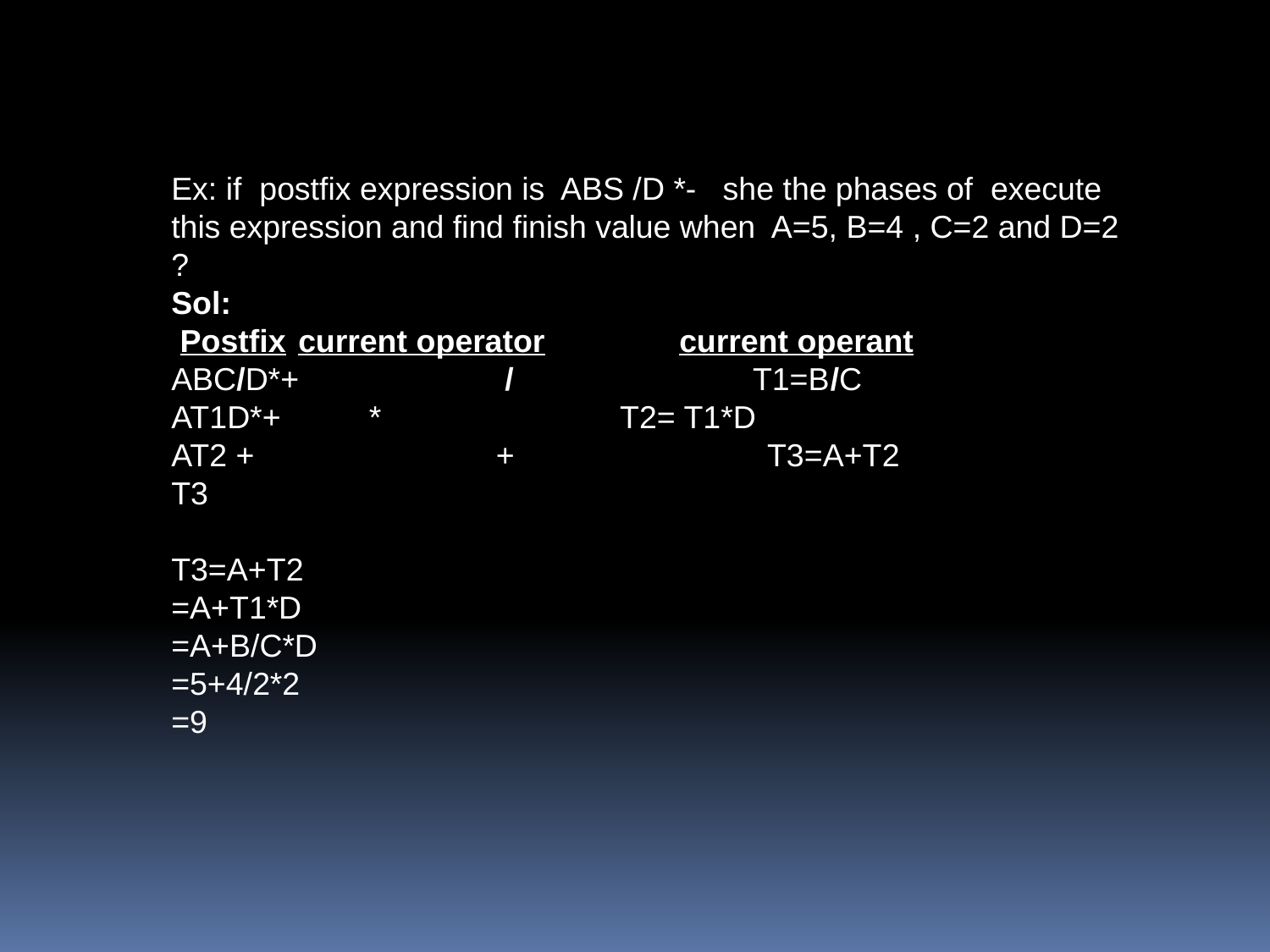

Ex: if  postfix expression is  ABS /D *-   she the phases of  execute this expression and find finish value when  A=5, B=4 , C=2 and D=2 ?
Sol:
 Postfix 	current operator 	current operant
ABC/D*+	         /                           T1=B/C
AT1D*+	        *                           T2= T1*D
AT2 +		        + 		          T3=A+T2
T3

T3=A+T2
=A+T1*D
=A+B/C*D
=5+4/2*2
=9